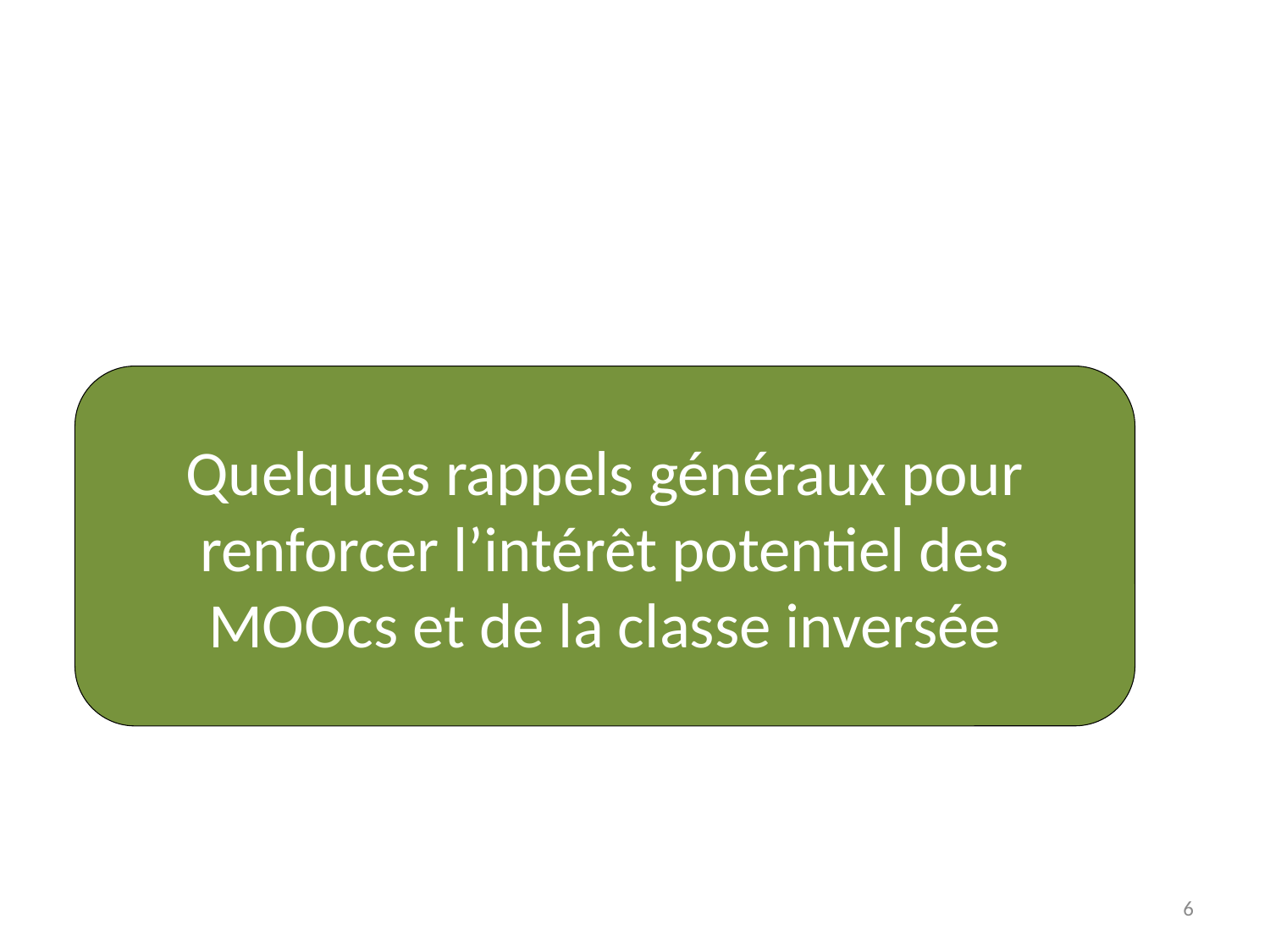

Quelques rappels généraux pour renforcer l’intérêt potentiel des MOOcs et de la classe inversée
6